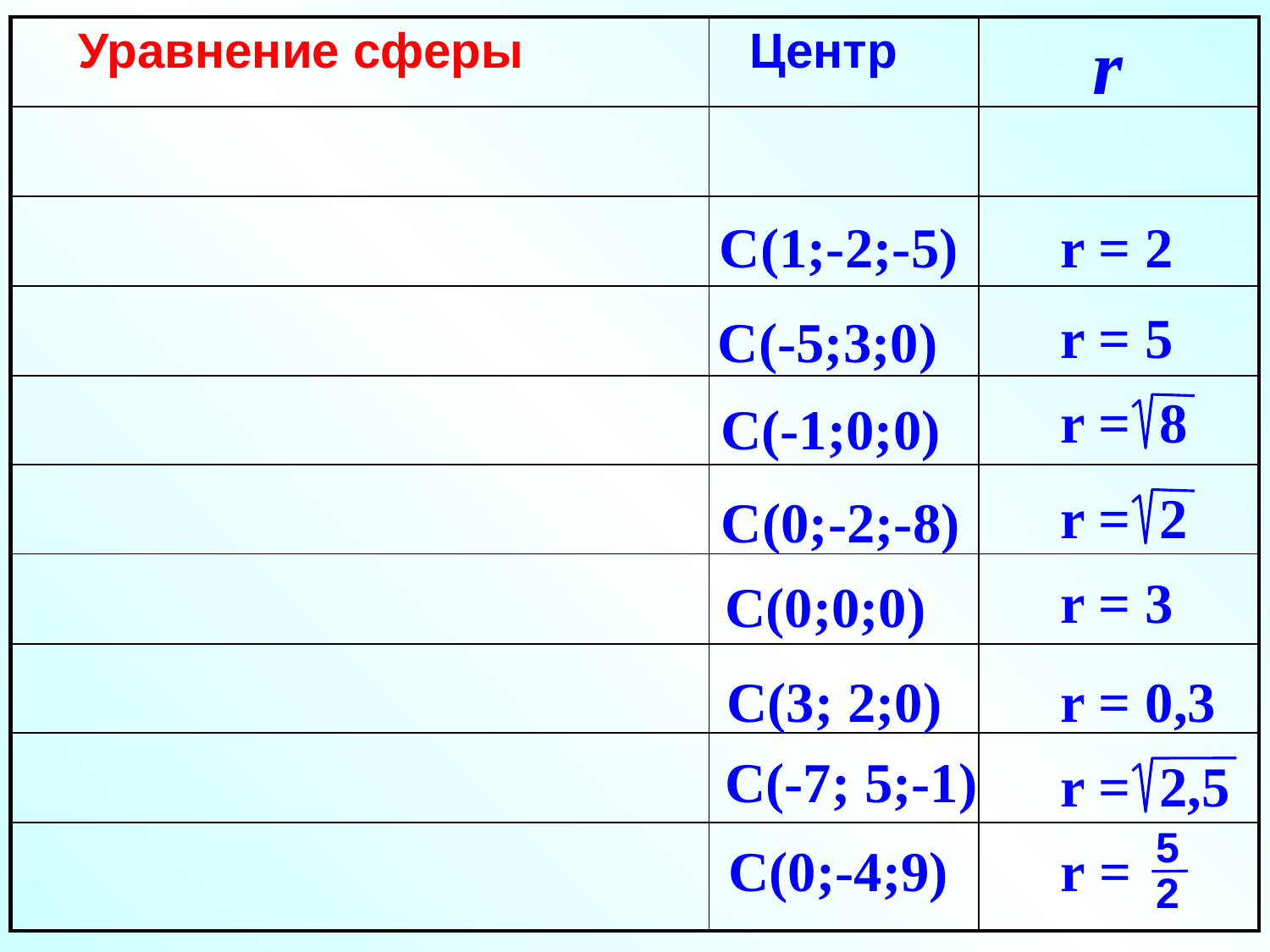

r
| Уравнение сферы | Центр |  |
| --- | --- | --- |
|  |  |  |
|  |  |  |
|  |  |  |
|  |  |  |
|  |  |  |
|  |  |  |
|  |  |  |
|  |  |  |
|  |  |  |

C(1;-2;-5)
r = 2
r = 5
C(-5;3;0)
r =  8

C(-1;0;0)
r =  2

C(0;-2;-8)
r = 3
C(0;0;0)
C(3; 2;0)
r = 0,3
C(-7; 5;-1)
r =  2,5

5
2

r =
C(0;-4;9)